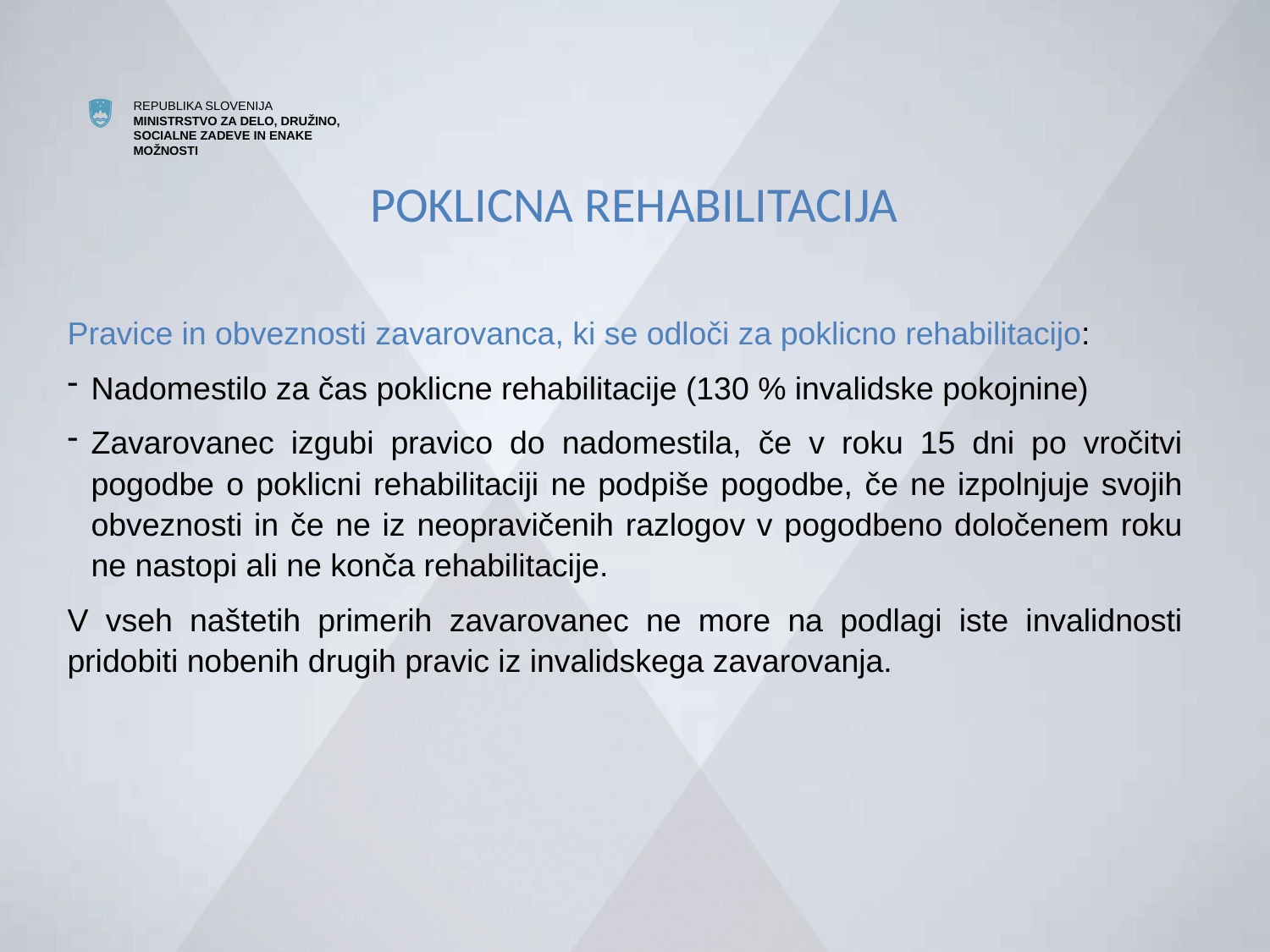

# POKLICNA REHABILITACIJA

Pravice in obveznosti zavarovanca, ki se odloči za poklicno rehabilitacijo:
Nadomestilo za čas poklicne rehabilitacije (130 % invalidske pokojnine)
Zavarovanec izgubi pravico do nadomestila, če v roku 15 dni po vročitvi pogodbe o poklicni rehabilitaciji ne podpiše pogodbe, če ne izpolnjuje svojih obveznosti in če ne iz neopravičenih razlogov v pogodbeno določenem roku ne nastopi ali ne konča rehabilitacije.
V vseh naštetih primerih zavarovanec ne more na podlagi iste invalidnosti pridobiti nobenih drugih pravic iz invalidskega zavarovanja.